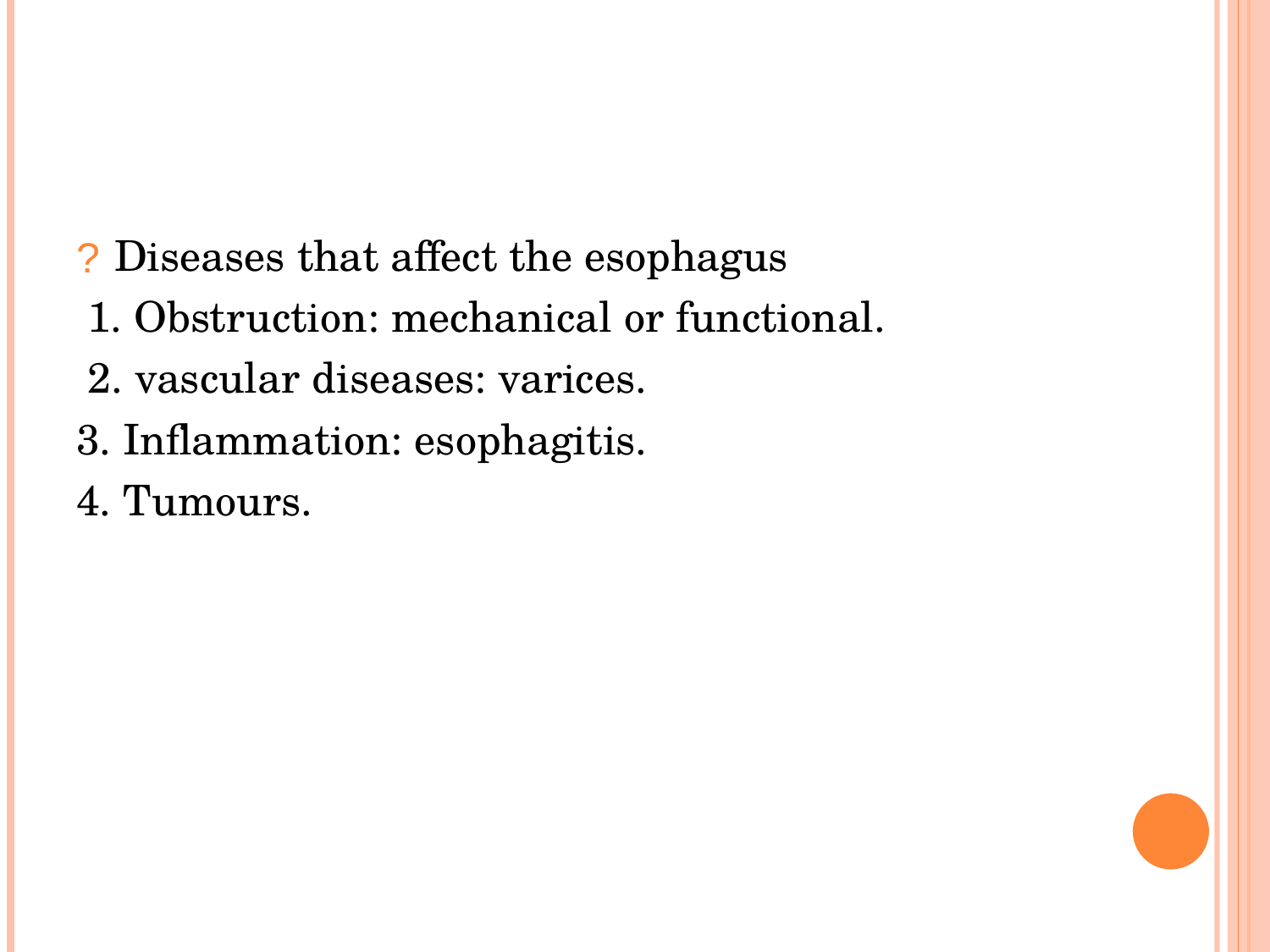

#
Diseases that affect the esophagus
 1. Obstruction: mechanical or functional.
 2. vascular diseases: varices.
3. Inflammation: esophagitis.
4. Tumours.